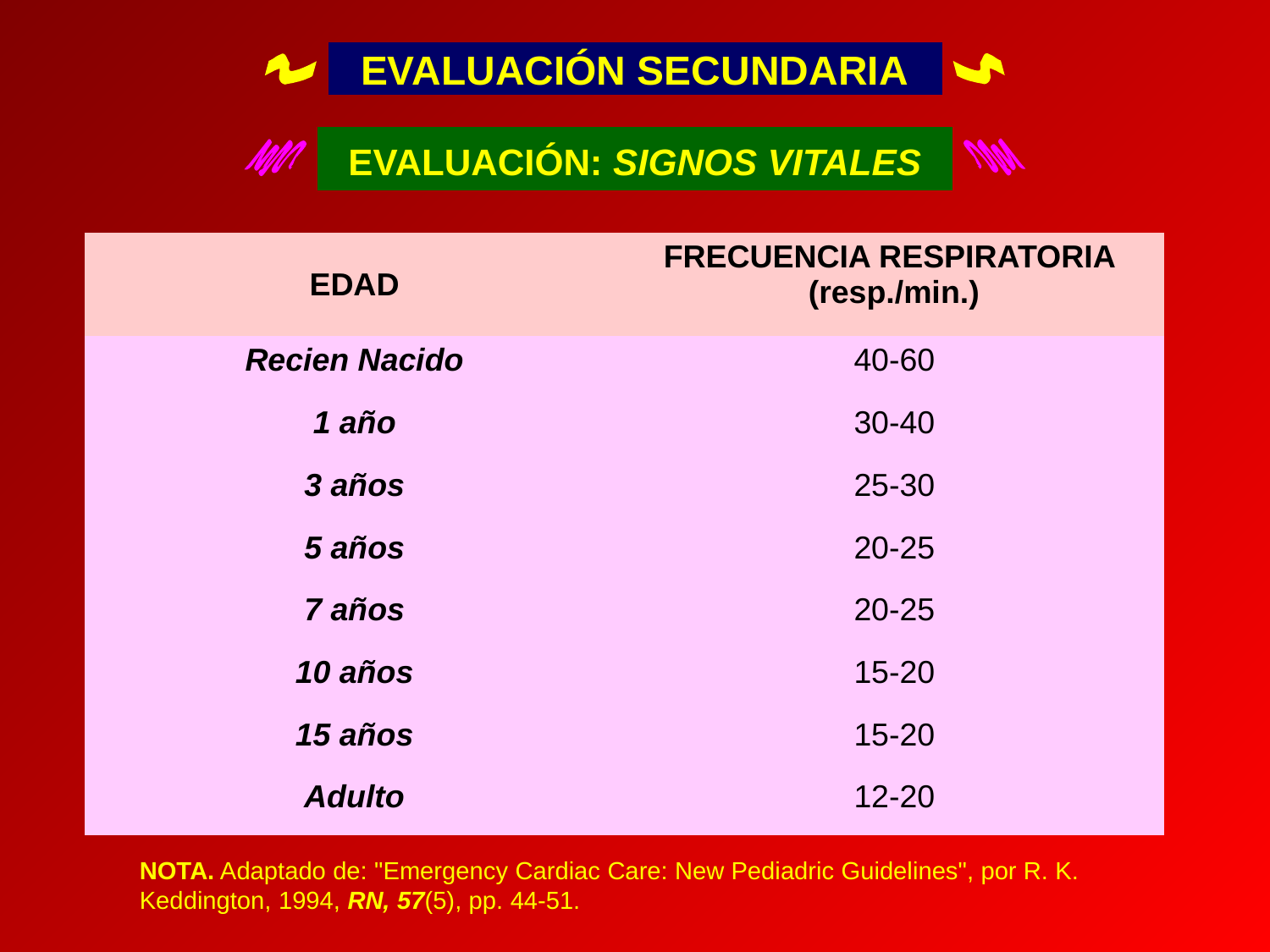

EVALUACIÓN SECUNDARIA

EVALUACIÓN: SIGNOS VITALES

| EDAD | FRECUENCIA RESPIRATORIA (resp./min.) |
| --- | --- |
| Recien Nacido | 40-60 |
| 1 año | 30-40 |
| 3 años | 25-30 |
| 5 años | 20-25 |
| 7 años | 20-25 |
| 10 años | 15-20 |
| 15 años | 15-20 |
| Adulto | 12-20 |
Frecuencias Respiratorias Normales
NOTA. Adaptado de: "Emergency Cardiac Care: New Pediadric Guidelines", por R. K. Keddington, 1994, RN, 57(5), pp. 44-51.